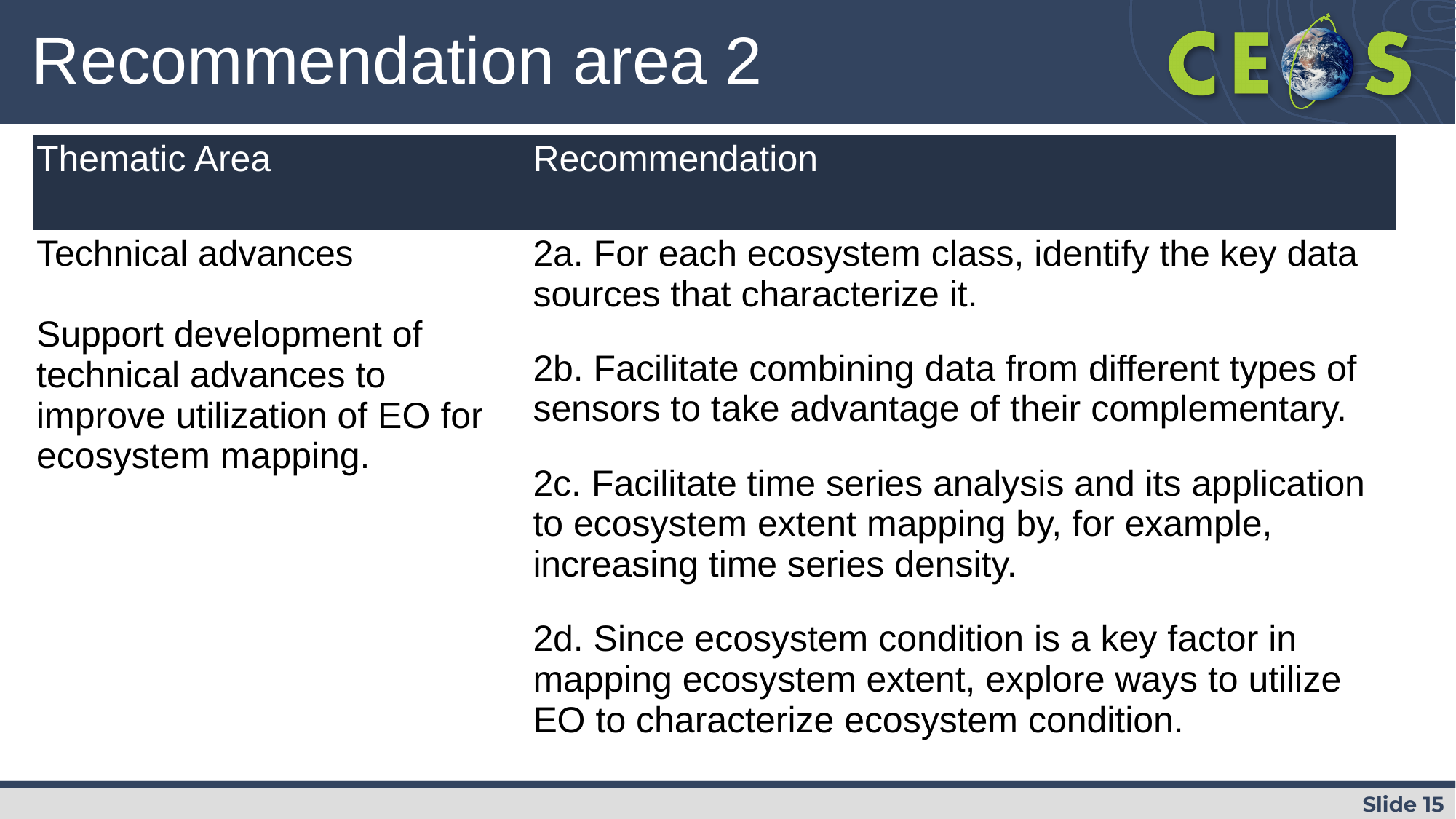

# Recommendation area 2
| Thematic Area |  | Recommendation |
| --- | --- | --- |
| Technical advances Support development of technical advances to improve utilization of EO for ecosystem mapping. |  | 2a. For each ecosystem class, identify the key data sources that characterize it. 2b. Facilitate combining data from different types of sensors to take advantage of their complementary. 2c. Facilitate time series analysis and its application to ecosystem extent mapping by, for example, increasing time series density. 2d. Since ecosystem condition is a key factor in mapping ecosystem extent, explore ways to utilize EO to characterize ecosystem condition. |